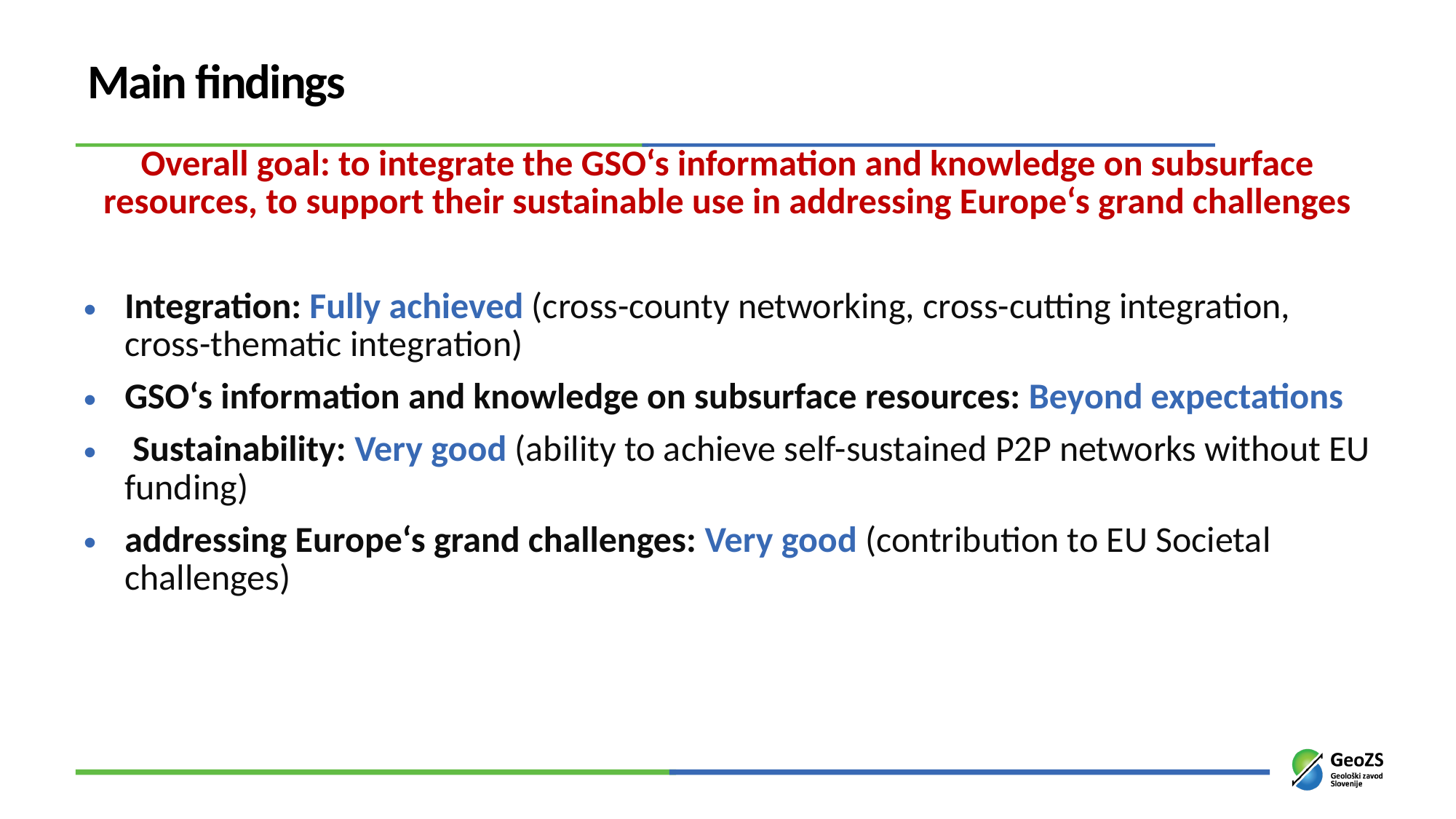

# Main findings

Overall goal: to integrate the GSO‘s information and knowledge on subsurface resources, to support their sustainable use in addressing Europe‘s grand challenges

Integration: Fully achieved (cross-county networking, cross-cutting integration, cross-thematic integration)
GSO‘s information and knowledge on subsurface resources: Beyond expectations
 Sustainability: Very good (ability to achieve self-sustained P2P networks without EU funding)
addressing Europe‘s grand challenges: Very good (contribution to EU Societal challenges)